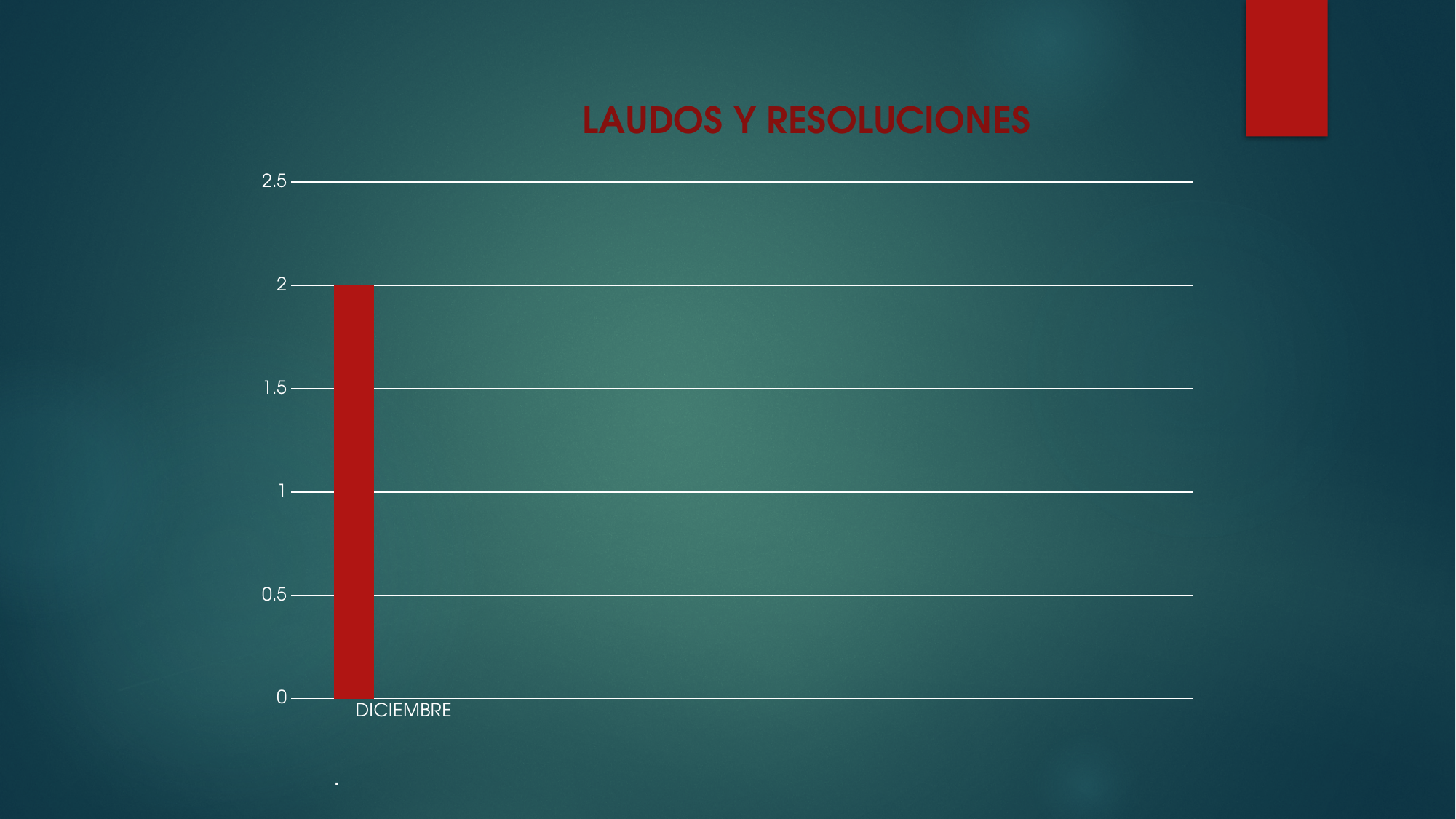

### Chart: LAUDOS Y RESOLUCIONES

| Category | DICIEMBRE | Columna1 | Columna2 |
|---|---|---|---|
| DICIEMBRE | 2.0 | None | None |
.